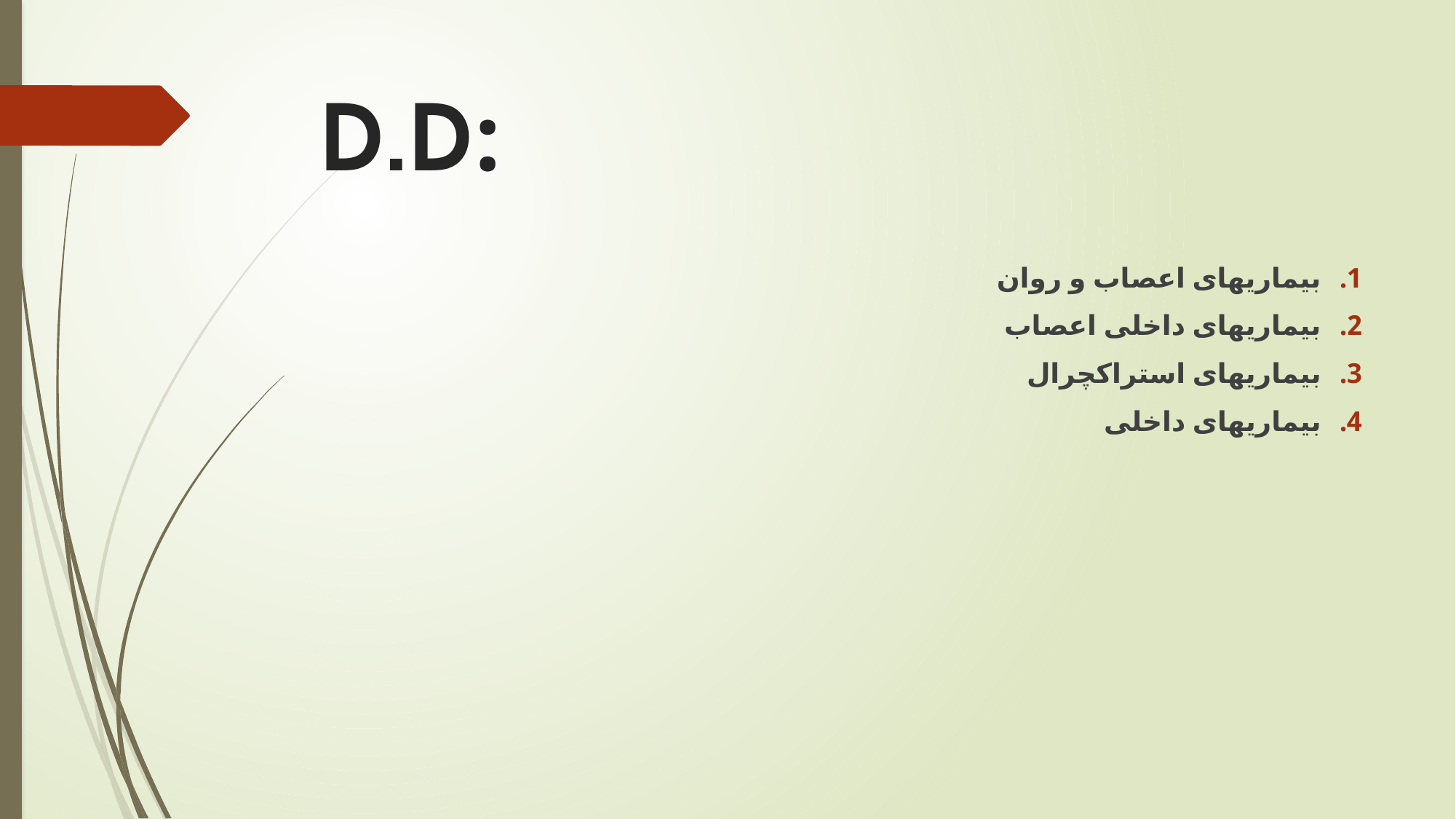

# :D.D
بیماریهای اعصاب و روان
بیماریهای داخلی اعصاب
بیماریهای استراکچرال
بیماریهای داخلی